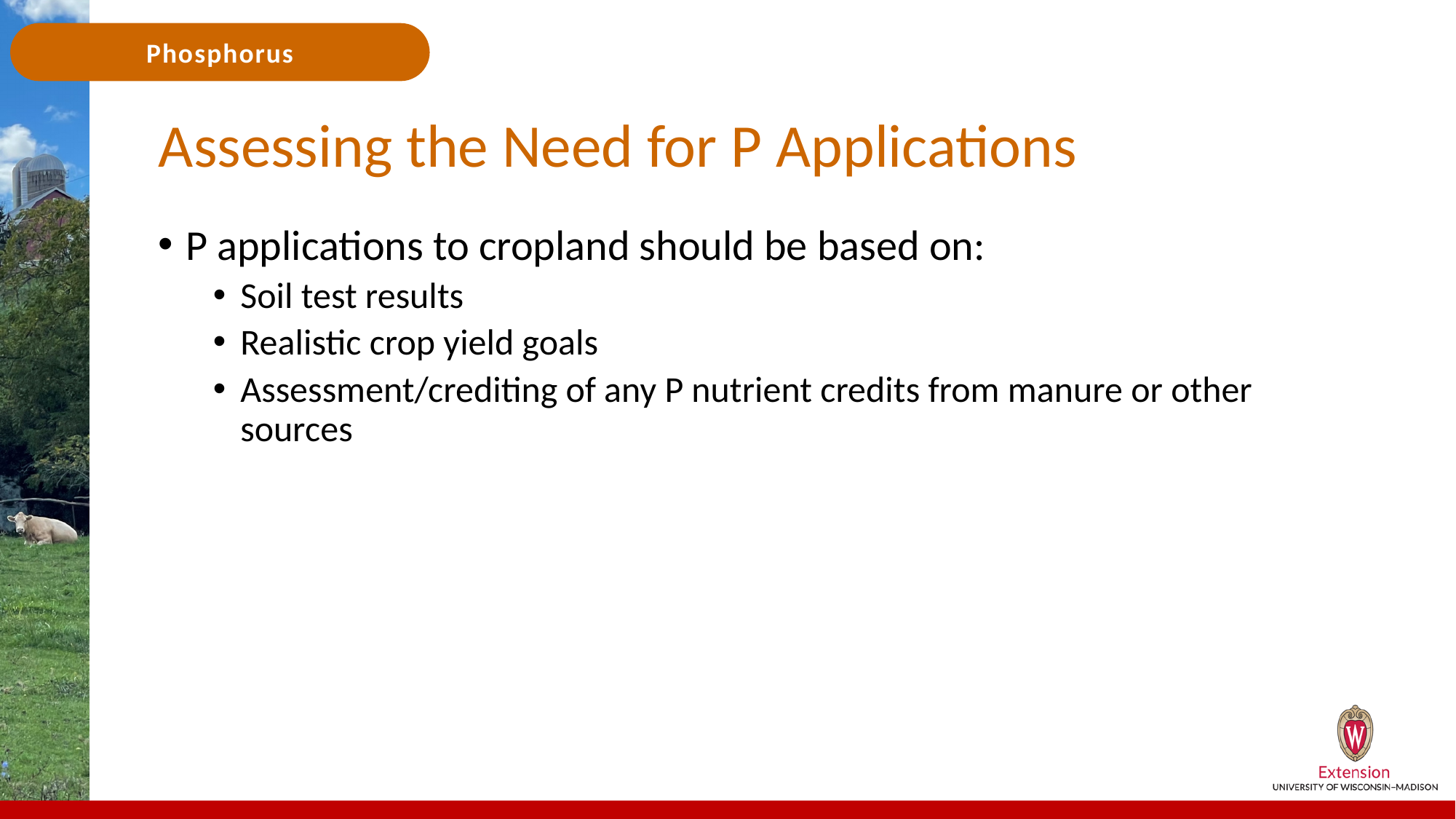

# Assessing the Need for P Applications
P applications to cropland should be based on:
Soil test results
Realistic crop yield goals
Assessment/crediting of any P nutrient credits from manure or other sources